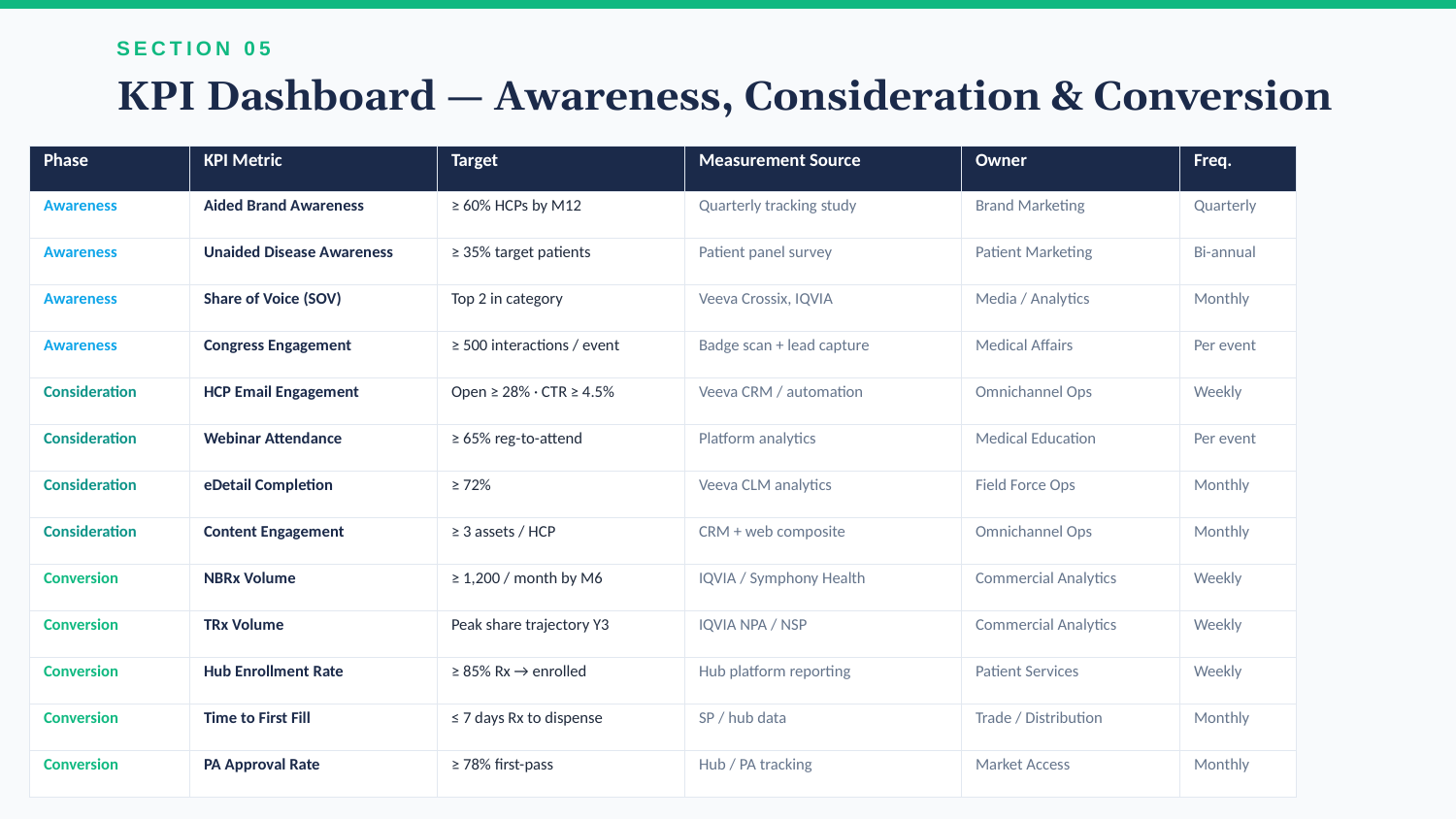

SECTION 05
KPI Dashboard — Awareness, Consideration & Conversion
| Phase | KPI Metric | Target | Measurement Source | Owner | Freq. |
| --- | --- | --- | --- | --- | --- |
| Awareness | Aided Brand Awareness | ≥ 60% HCPs by M12 | Quarterly tracking study | Brand Marketing | Quarterly |
| Awareness | Unaided Disease Awareness | ≥ 35% target patients | Patient panel survey | Patient Marketing | Bi-annual |
| Awareness | Share of Voice (SOV) | Top 2 in category | Veeva Crossix, IQVIA | Media / Analytics | Monthly |
| Awareness | Congress Engagement | ≥ 500 interactions / event | Badge scan + lead capture | Medical Affairs | Per event |
| Consideration | HCP Email Engagement | Open ≥ 28% · CTR ≥ 4.5% | Veeva CRM / automation | Omnichannel Ops | Weekly |
| Consideration | Webinar Attendance | ≥ 65% reg-to-attend | Platform analytics | Medical Education | Per event |
| Consideration | eDetail Completion | ≥ 72% | Veeva CLM analytics | Field Force Ops | Monthly |
| Consideration | Content Engagement | ≥ 3 assets / HCP | CRM + web composite | Omnichannel Ops | Monthly |
| Conversion | NBRx Volume | ≥ 1,200 / month by M6 | IQVIA / Symphony Health | Commercial Analytics | Weekly |
| Conversion | TRx Volume | Peak share trajectory Y3 | IQVIA NPA / NSP | Commercial Analytics | Weekly |
| Conversion | Hub Enrollment Rate | ≥ 85% Rx → enrolled | Hub platform reporting | Patient Services | Weekly |
| Conversion | Time to First Fill | ≤ 7 days Rx to dispense | SP / hub data | Trade / Distribution | Monthly |
| Conversion | PA Approval Rate | ≥ 78% first-pass | Hub / PA tracking | Market Access | Monthly |